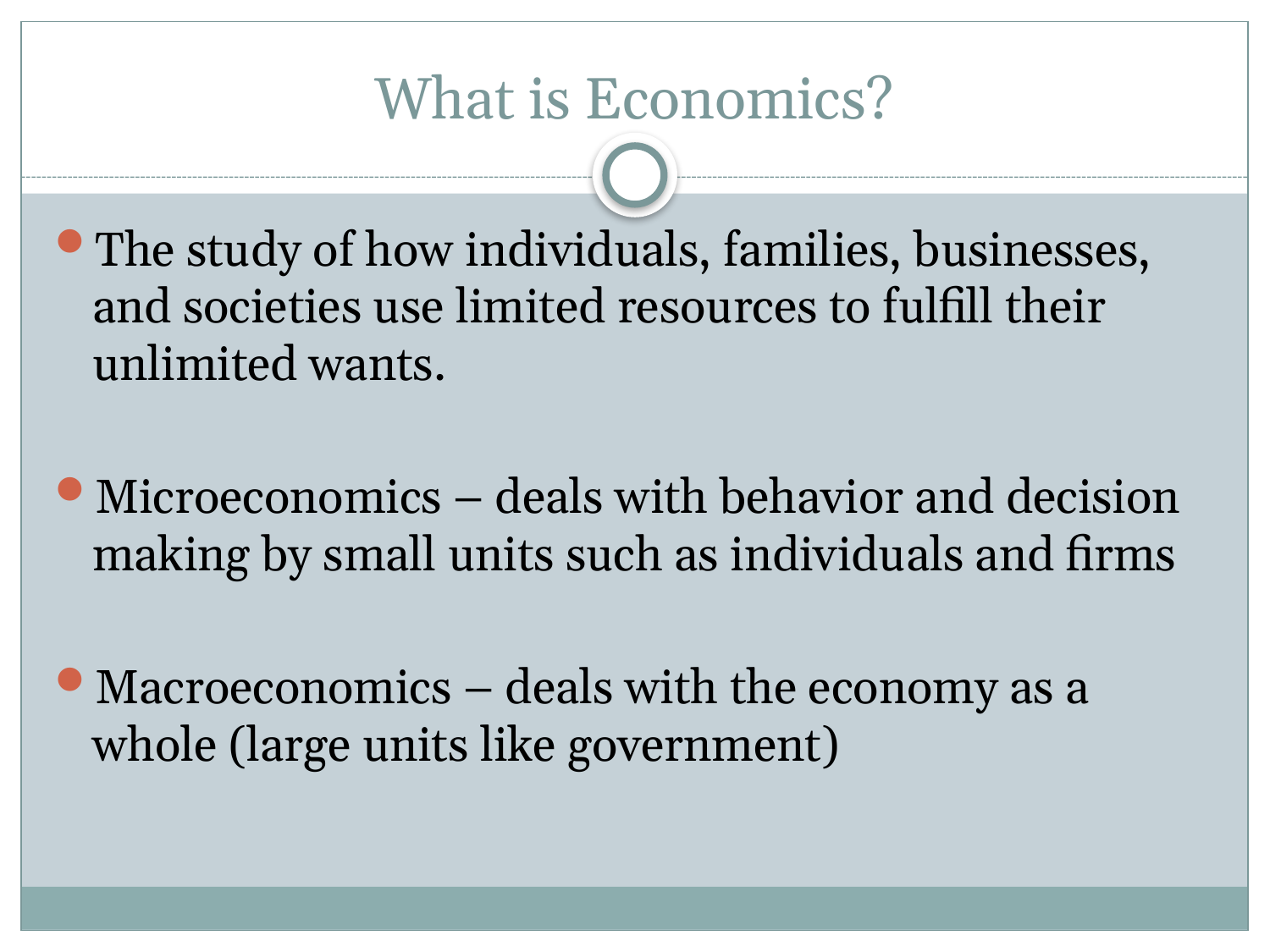

# What is Economics?
The study of how individuals, families, businesses, and societies use limited resources to fulfill their unlimited wants.

Microeconomics – deals with behavior and decision making by small units such as individuals and firms

Macroeconomics – deals with the economy as a whole (large units like government)